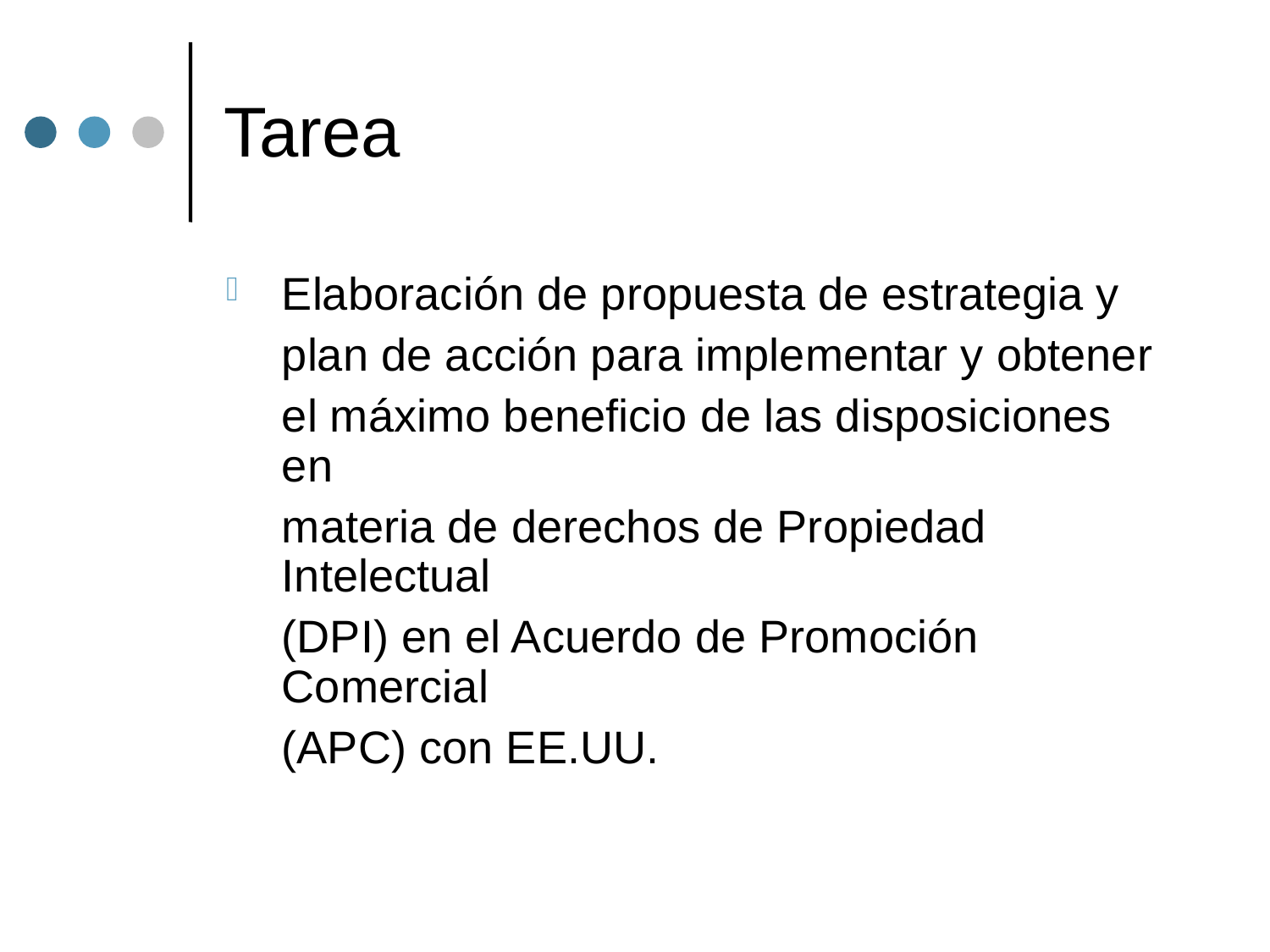

# Tarea
Elaboración de propuesta de estrategia y
	plan de acción para implementar y obtener
	el máximo beneficio de las disposiciones en
	materia de derechos de Propiedad Intelectual
	(DPI) en el Acuerdo de Promoción Comercial
	(APC) con EE.UU.